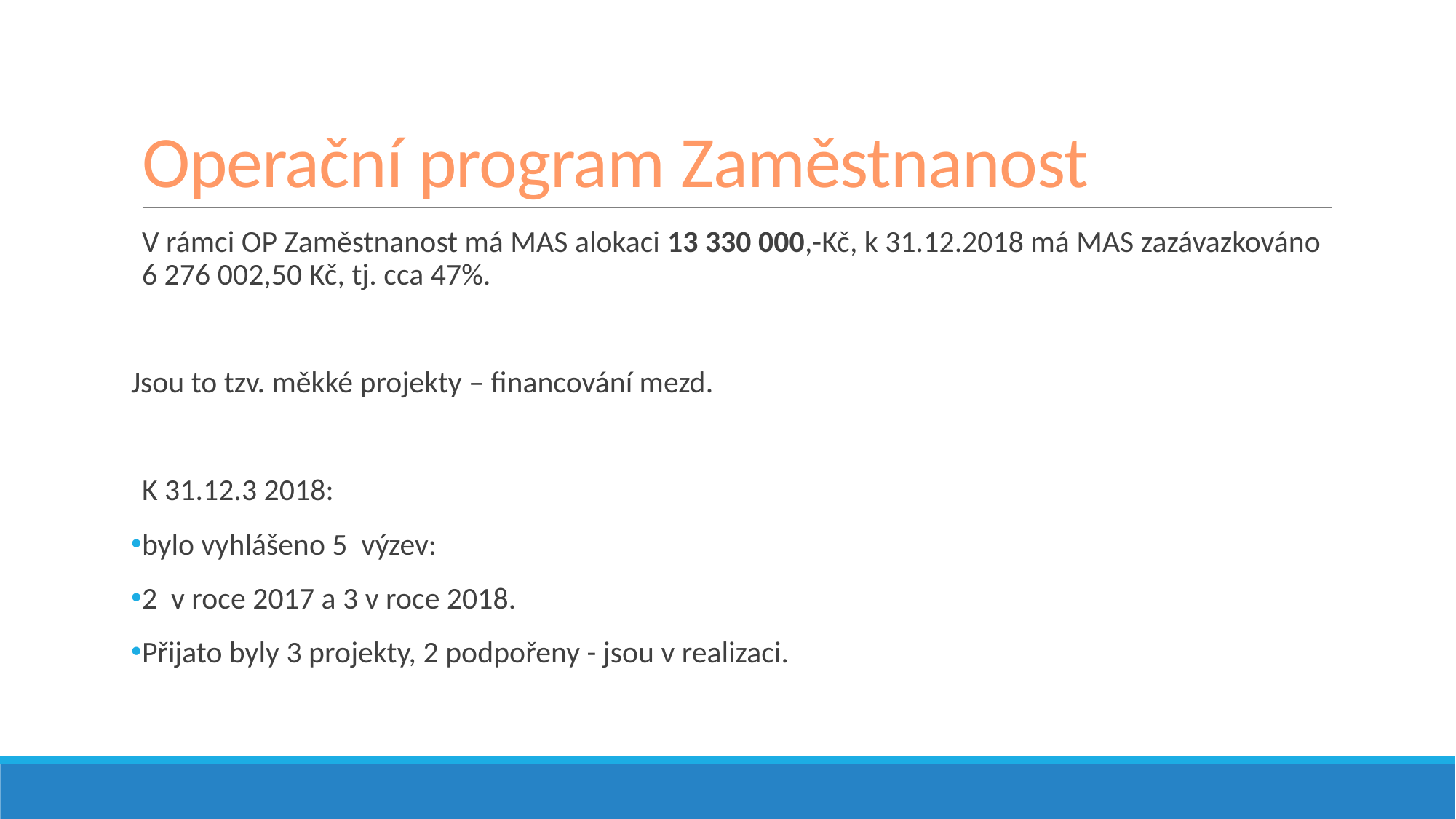

# Operační program Zaměstnanost
V rámci OP Zaměstnanost má MAS alokaci 13 330 000,-Kč, k 31.12.2018 má MAS zazávazkováno 6 276 002,50 Kč, tj. cca 47%.

Jsou to tzv. měkké projekty – financování mezd.

K 31.12.3 2018:
bylo vyhlášeno 5  výzev:
2  v roce 2017 a 3 v roce 2018.
Přijato byly 3 projekty, 2 podpořeny - jsou v realizaci.